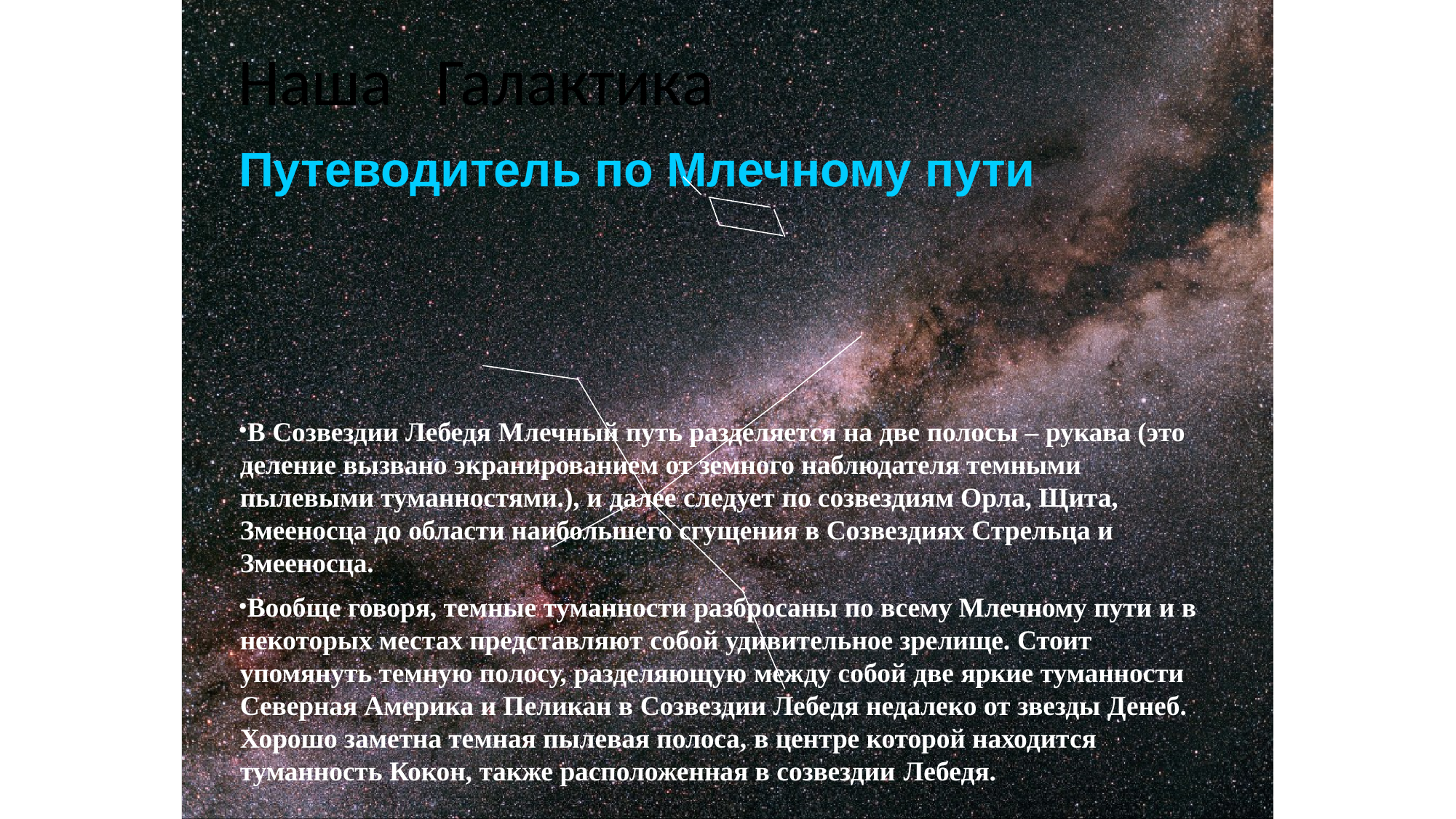

# Наша	Галактика
Путеводитель по Млечному пути

В Созвездии Лебедя Млечный путь разделяется на две полосы – рукава (это  деление вызвано экранированием от земного наблюдателя темными  пылевыми туманностями.), и далее следует по созвездиям Орла, Щита,  Змееносца до области наибольшего сгущения в Созвездиях Стрельца и  Змееносца.
Вообще говоря, темные туманности разбросаны по всему Млечному пути и в  некоторых местах представляют собой удивительное зрелище. Стоит  упомянуть темную полосу, разделяющую между собой две яркие туманности  Северная Америка и Пеликан в Созвездии Лебедя недалеко от звезды Денеб.  Хорошо заметна темная пылевая полоса, в центре которой находится  туманность Кокон, также расположенная в созвездии Лебедя.